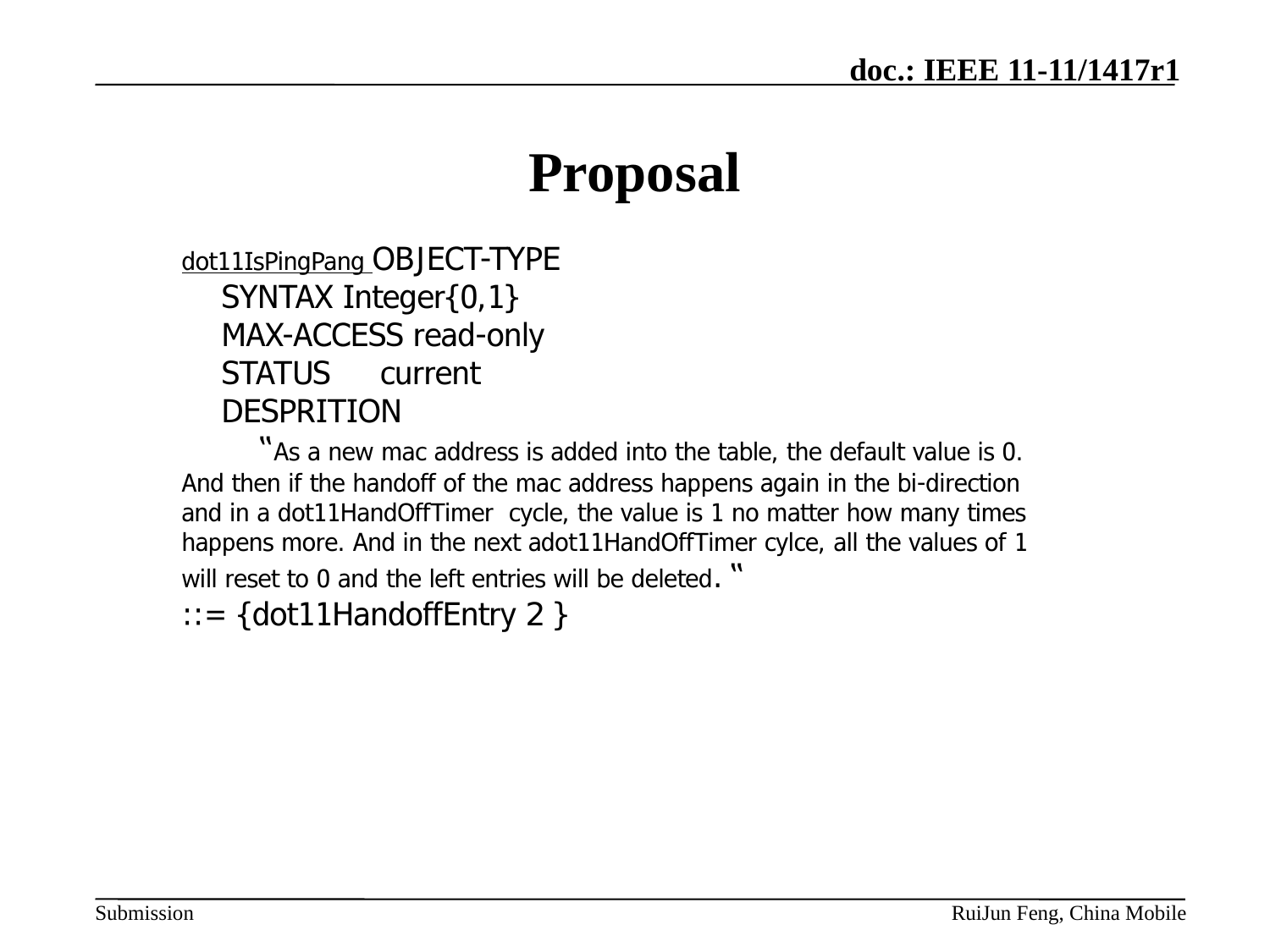

# Proposal
dot11IsPingPang OBJECT-TYPE
    SYNTAX Integer{0,1}
    MAX-ACCESS read-only
    STATUS     current
    DESPRITION
        “As a new mac address is added into the table, the default value is 0. And then if the handoff of the mac address happens again in the bi-direction and in a dot11HandOffTimer  cycle, the value is 1 no matter how many times happens more. And in the next adot11HandOffTimer cylce, all the values of 1 will reset to 0 and the left entries will be deleted. “
::= {dot11HandoffEntry 2 }
RuiJun Feng, China Mobile